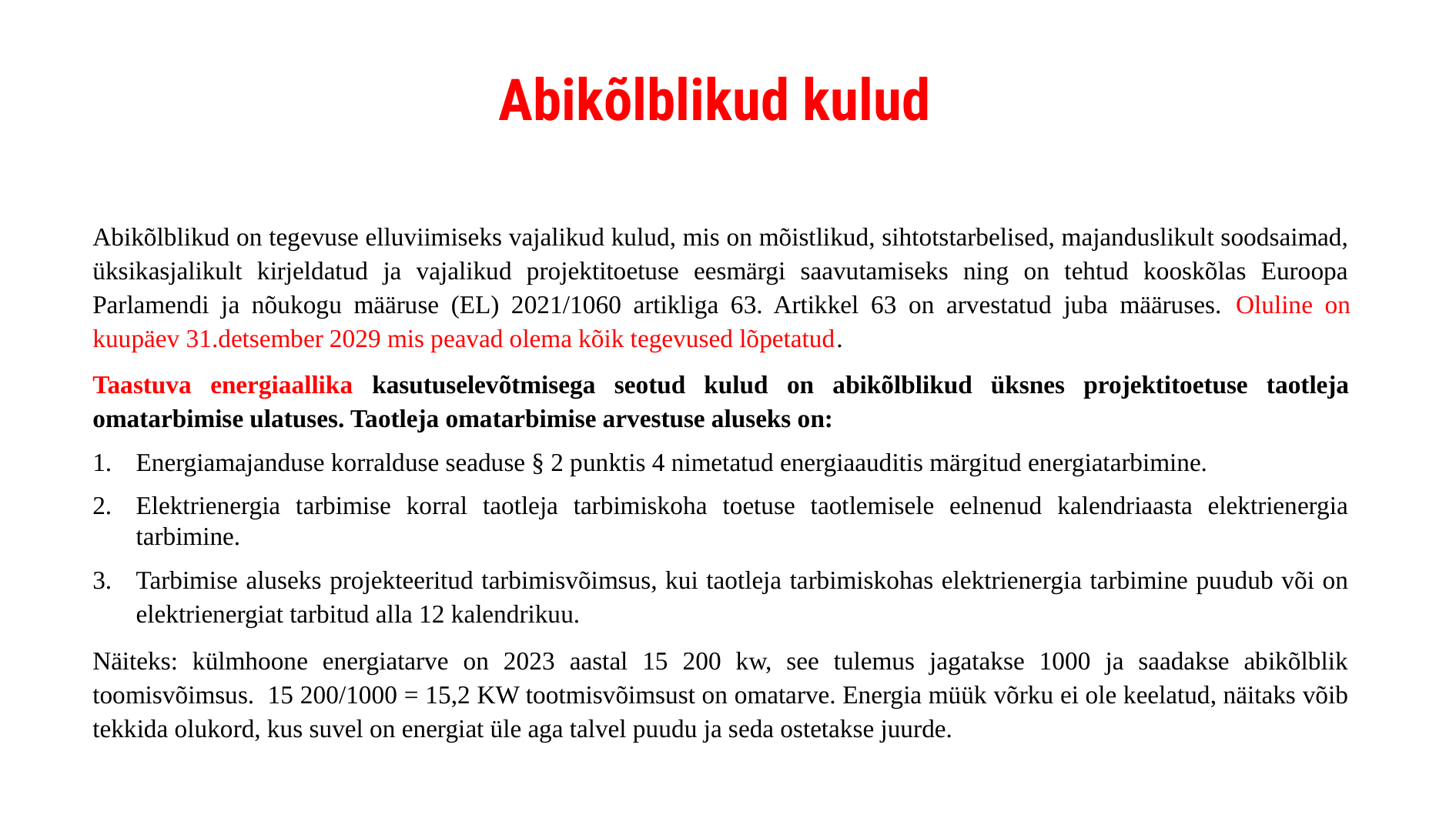

# Abikõlblikud kulud
Abikõlblikud on tegevuse elluviimiseks vajalikud kulud, mis on mõistlikud, sihtotstarbelised, majanduslikult soodsaimad, üksikasjalikult kirjeldatud ja vajalikud projektitoetuse eesmärgi saavutamiseks ning on tehtud kooskõlas Euroopa Parlamendi ja nõukogu määruse (EL) 2021/1060 artikliga 63. Artikkel 63 on arvestatud juba määruses. Oluline on kuupäev 31.detsember 2029 mis peavad olema kõik tegevused lõpetatud.
Taastuva energiaallika kasutuselevõtmisega seotud kulud on abikõlblikud üksnes projektitoetuse taotleja omatarbimise ulatuses. Taotleja omatarbimise arvestuse aluseks on:
Energiamajanduse korralduse seaduse § 2 punktis 4 nimetatud energiaauditis märgitud energiatarbimine.
Elektrienergia tarbimise korral taotleja tarbimiskoha toetuse taotlemisele eelnenud kalendriaasta elektrienergia tarbimine.
Tarbimise aluseks projekteeritud tarbimisvõimsus, kui taotleja tarbimiskohas elektrienergia tarbimine puudub või on elektrienergiat tarbitud alla 12 kalendrikuu.
Näiteks: külmhoone energiatarve on 2023 aastal 15 200 kw, see tulemus jagatakse 1000 ja saadakse abikõlblik toomisvõimsus.  15 200/1000 = 15,2 KW tootmisvõimsust on omatarve. Energia müük võrku ei ole keelatud, näitaks võib tekkida olukord, kus suvel on energiat üle aga talvel puudu ja seda ostetakse juurde.